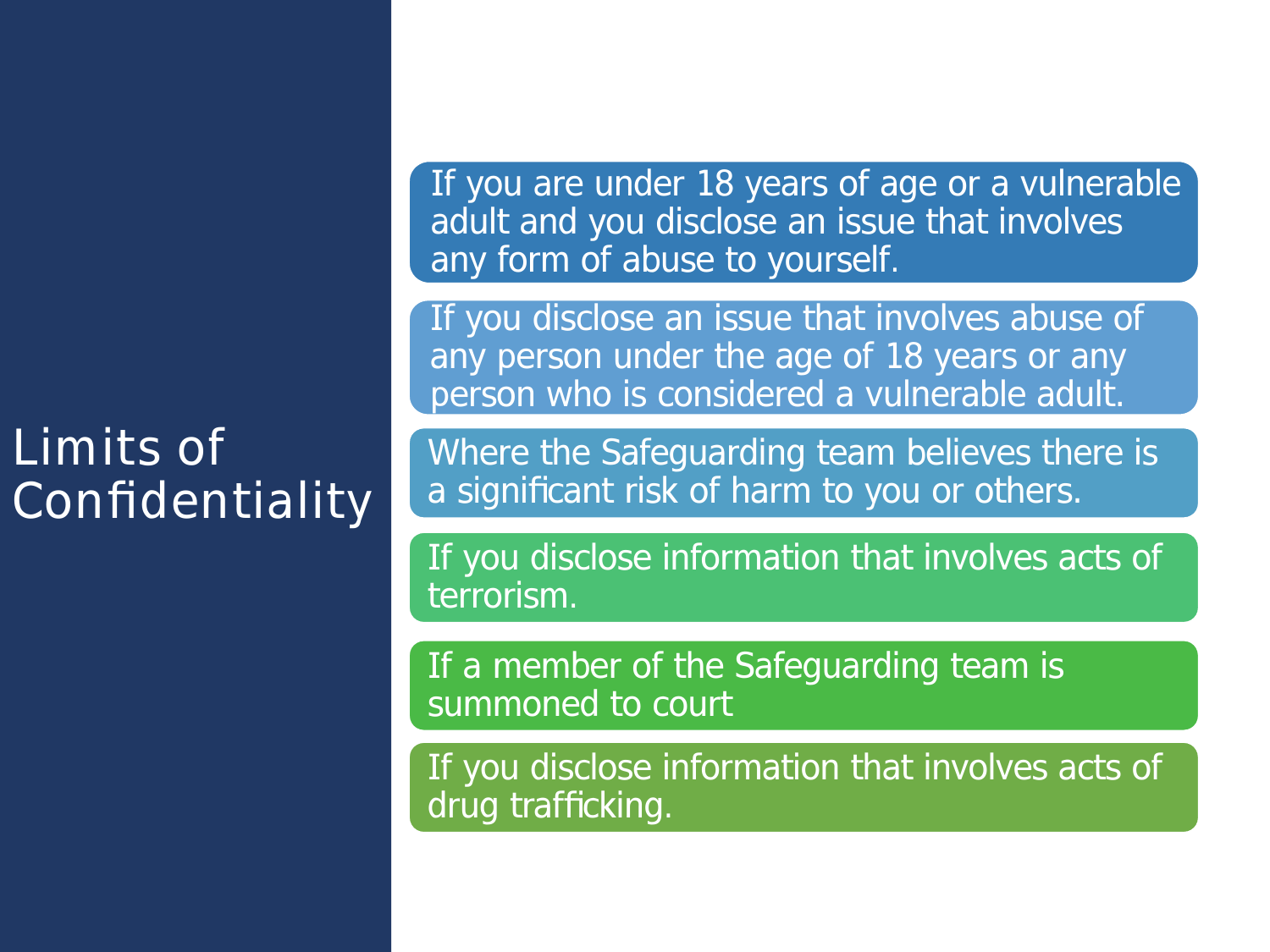

# Limits of Confidentiality
If you are under 18 years of age or a vulnerable adult and you disclose an issue that involves any form of abuse to yourself.

If you disclose an issue that involves abuse of any person under the age of 18 years or any person who is considered a vulnerable adult.

Where the Safeguarding team believes there is a significant risk of harm to you or others.

If you disclose information that involves acts of terrorism.

If a member of the Safeguarding team is summoned to court
If you disclose information that involves acts of drug trafficking.